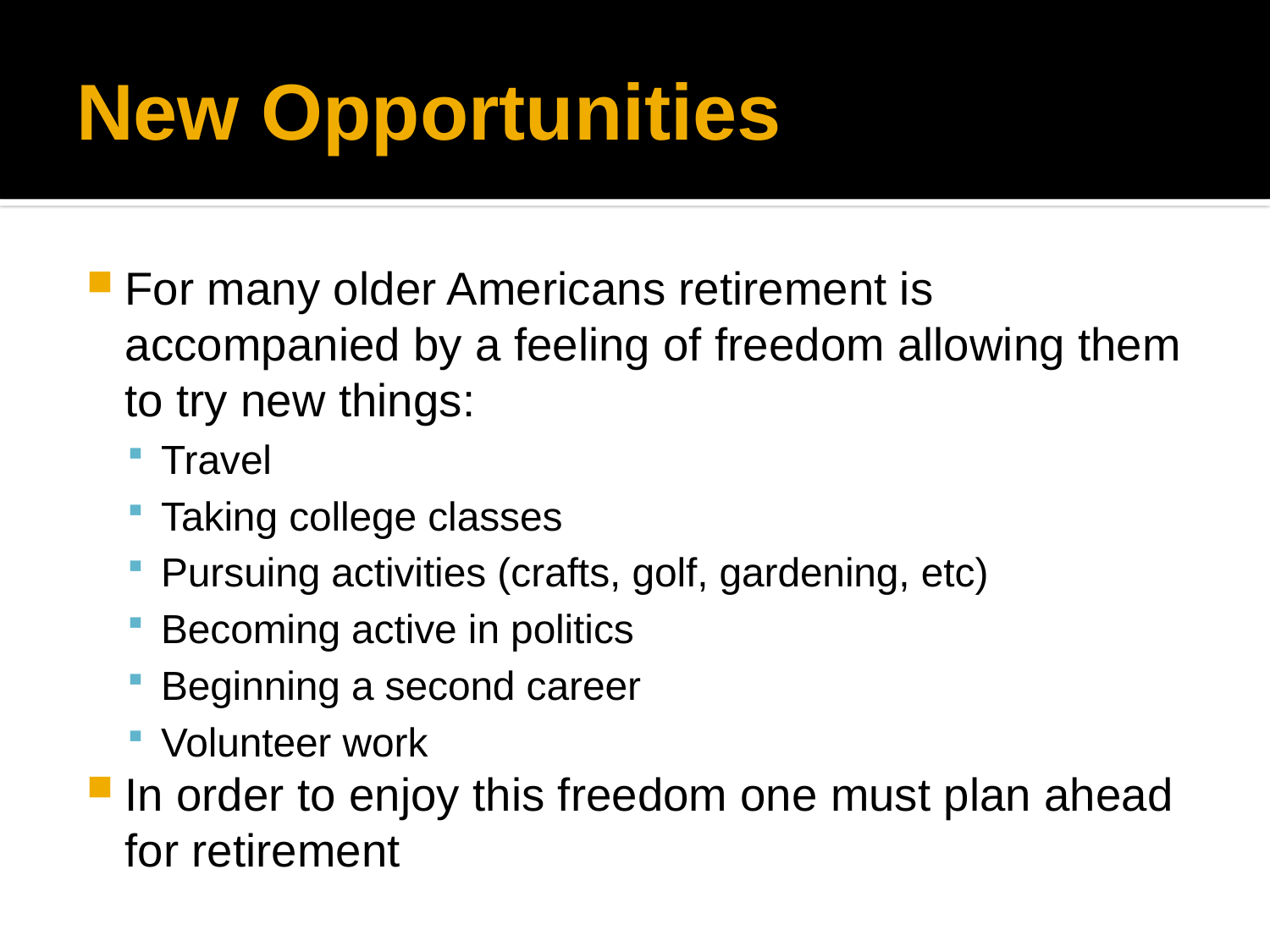

# New Opportunities
For many older Americans retirement is accompanied by a feeling of freedom allowing them to try new things:
Travel
Taking college classes
Pursuing activities (crafts, golf, gardening, etc)
Becoming active in politics
Beginning a second career
Volunteer work
In order to enjoy this freedom one must plan ahead for retirement